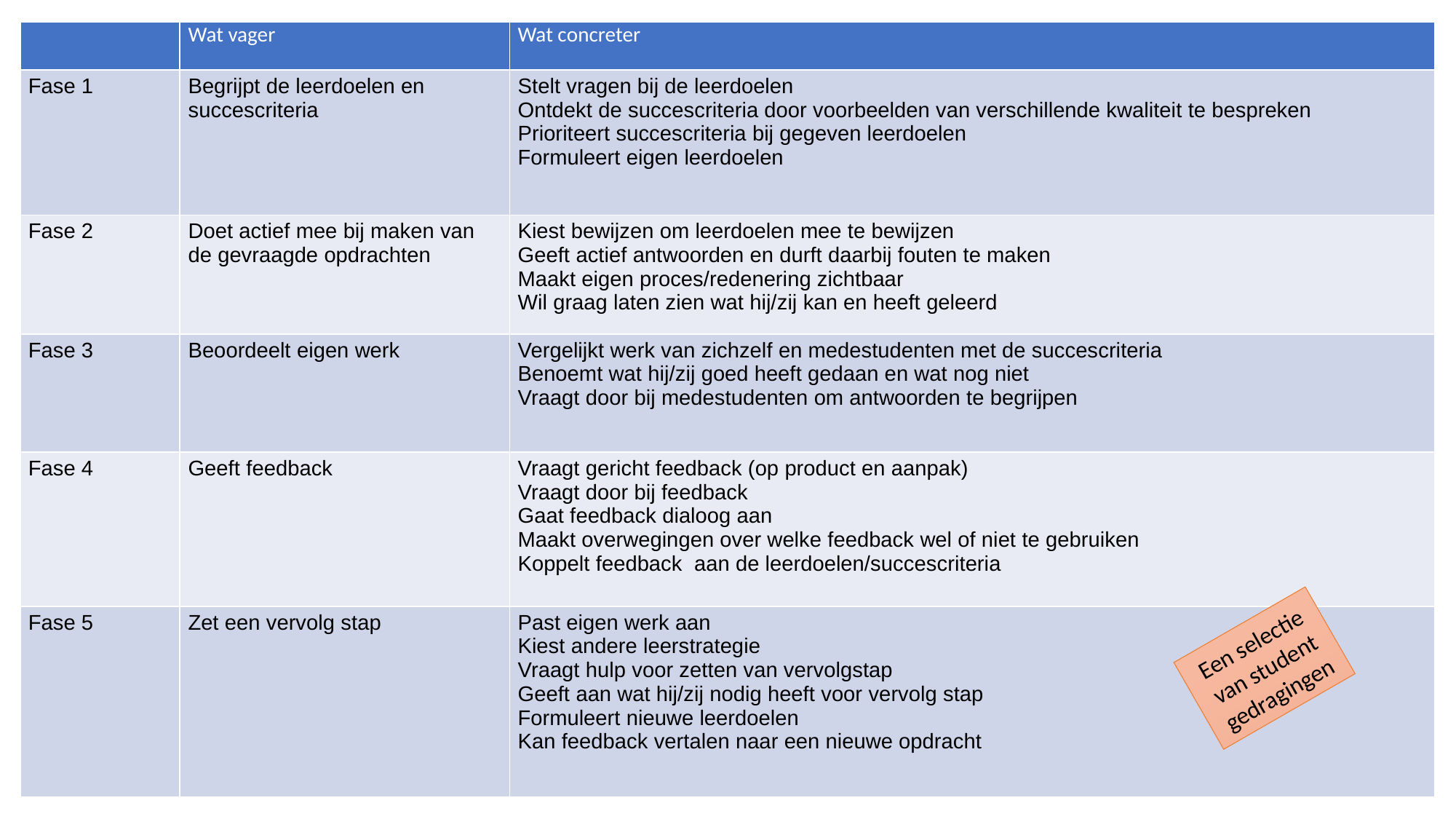

|  | Wat vager | Wat concreter |
| --- | --- | --- |
| Fase 1 | Begrijpt de leerdoelen en succescriteria | Stelt vragen bij de leerdoelen Ontdekt de succescriteria door voorbeelden van verschillende kwaliteit te bespreken Prioriteert succescriteria bij gegeven leerdoelen Formuleert eigen leerdoelen |
| Fase 2 | Doet actief mee bij maken van de gevraagde opdrachten | Kiest bewijzen om leerdoelen mee te bewijzen Geeft actief antwoorden en durft daarbij fouten te maken Maakt eigen proces/redenering zichtbaar Wil graag laten zien wat hij/zij kan en heeft geleerd |
| Fase 3 | Beoordeelt eigen werk | Vergelijkt werk van zichzelf en medestudenten met de succescriteria Benoemt wat hij/zij goed heeft gedaan en wat nog niet Vraagt door bij medestudenten om antwoorden te begrijpen |
| Fase 4 | Geeft feedback | Vraagt gericht feedback (op product en aanpak) Vraagt door bij feedback Gaat feedback dialoog aan Maakt overwegingen over welke feedback wel of niet te gebruiken Koppelt feedback aan de leerdoelen/succescriteria |
| Fase 5 | Zet een vervolg stap | Past eigen werk aan Kiest andere leerstrategie Vraagt hulp voor zetten van vervolgstap Geeft aan wat hij/zij nodig heeft voor vervolg stap Formuleert nieuwe leerdoelen Kan feedback vertalen naar een nieuwe opdracht |
#

Een selectie van student gedragingen